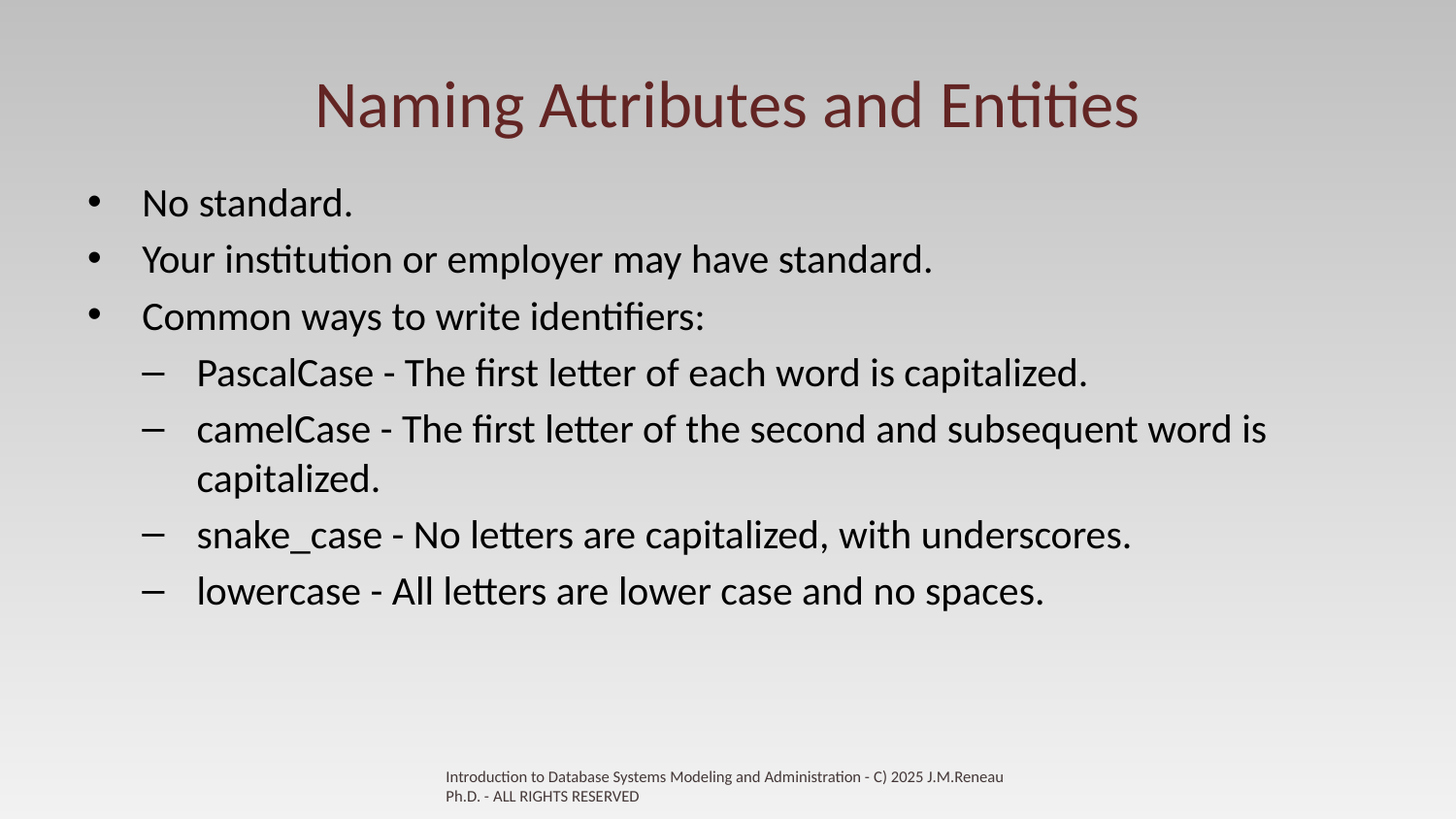

# Naming Attributes and Entities
No standard.
Your institution or employer may have standard.
Common ways to write identifiers:
PascalCase - The first letter of each word is capitalized.
camelCase - The first letter of the second and subsequent word is capitalized.
snake_case - No letters are capitalized, with underscores.
lowercase - All letters are lower case and no spaces.
Introduction to Database Systems Modeling and Administration - C) 2025 J.M.Reneau Ph.D. - ALL RIGHTS RESERVED